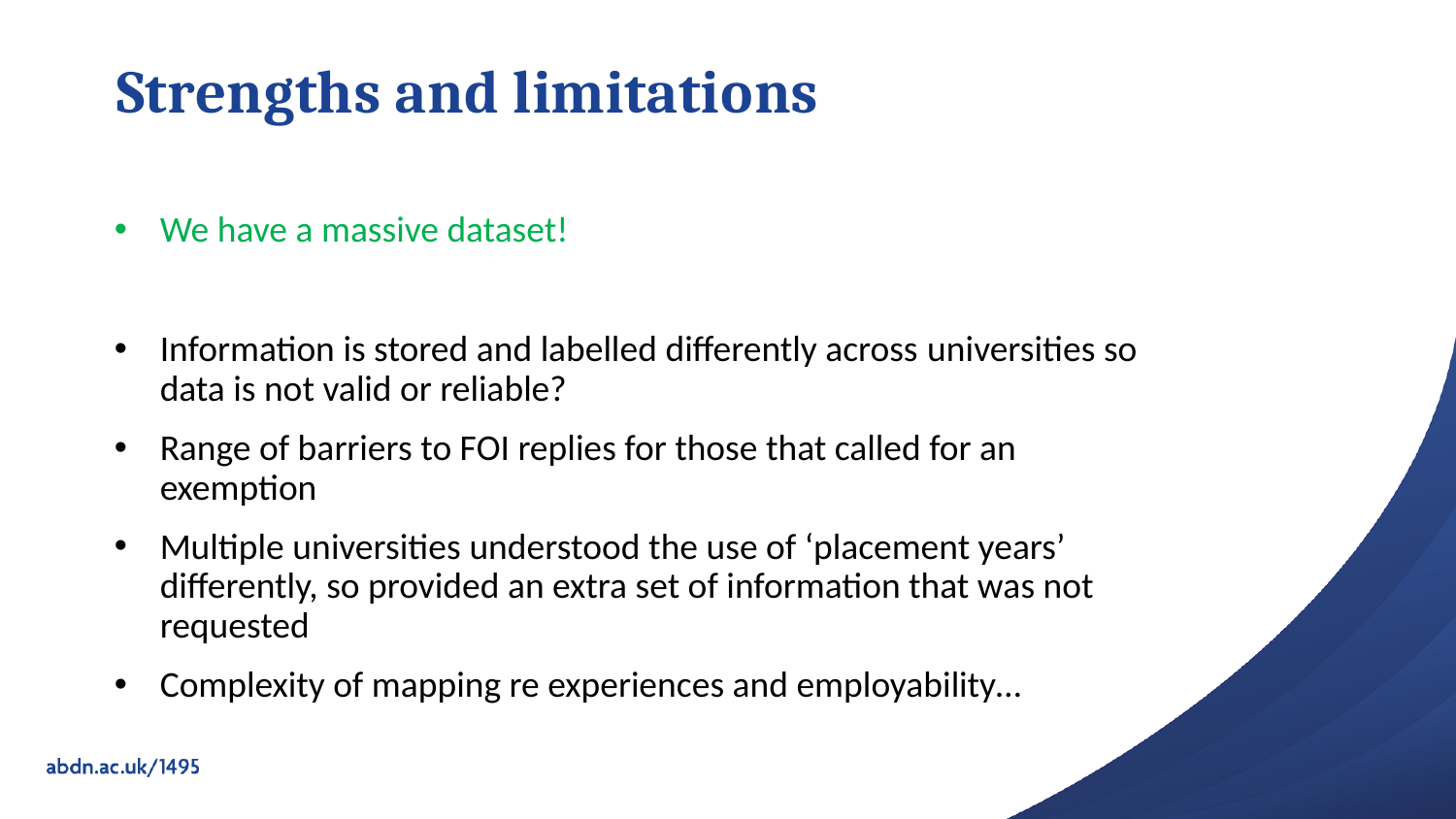

# Strengths and limitations
We have a massive dataset!

Information is stored and labelled differently across universities so data is not valid or reliable?
Range of barriers to FOI replies for those that called for an exemption
Multiple universities understood the use of ‘placement years’ differently, so provided an extra set of information that was not requested
Complexity of mapping re experiences and employability…